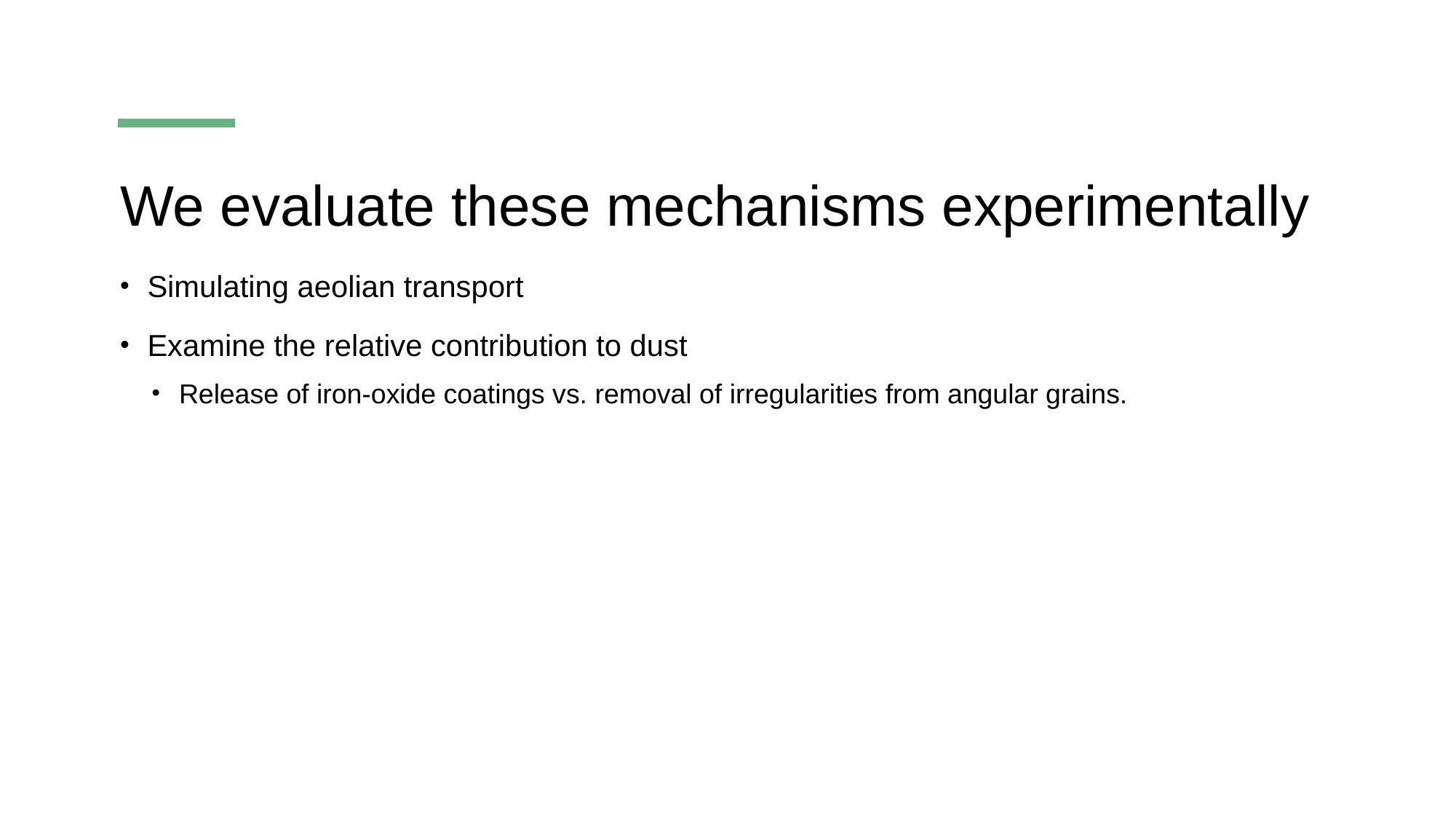

# We evaluate these mechanisms experimentally
Simulating aeolian transport
Examine the relative contribution to dust
Release of iron-oxide coatings vs. removal of irregularities from angular grains.